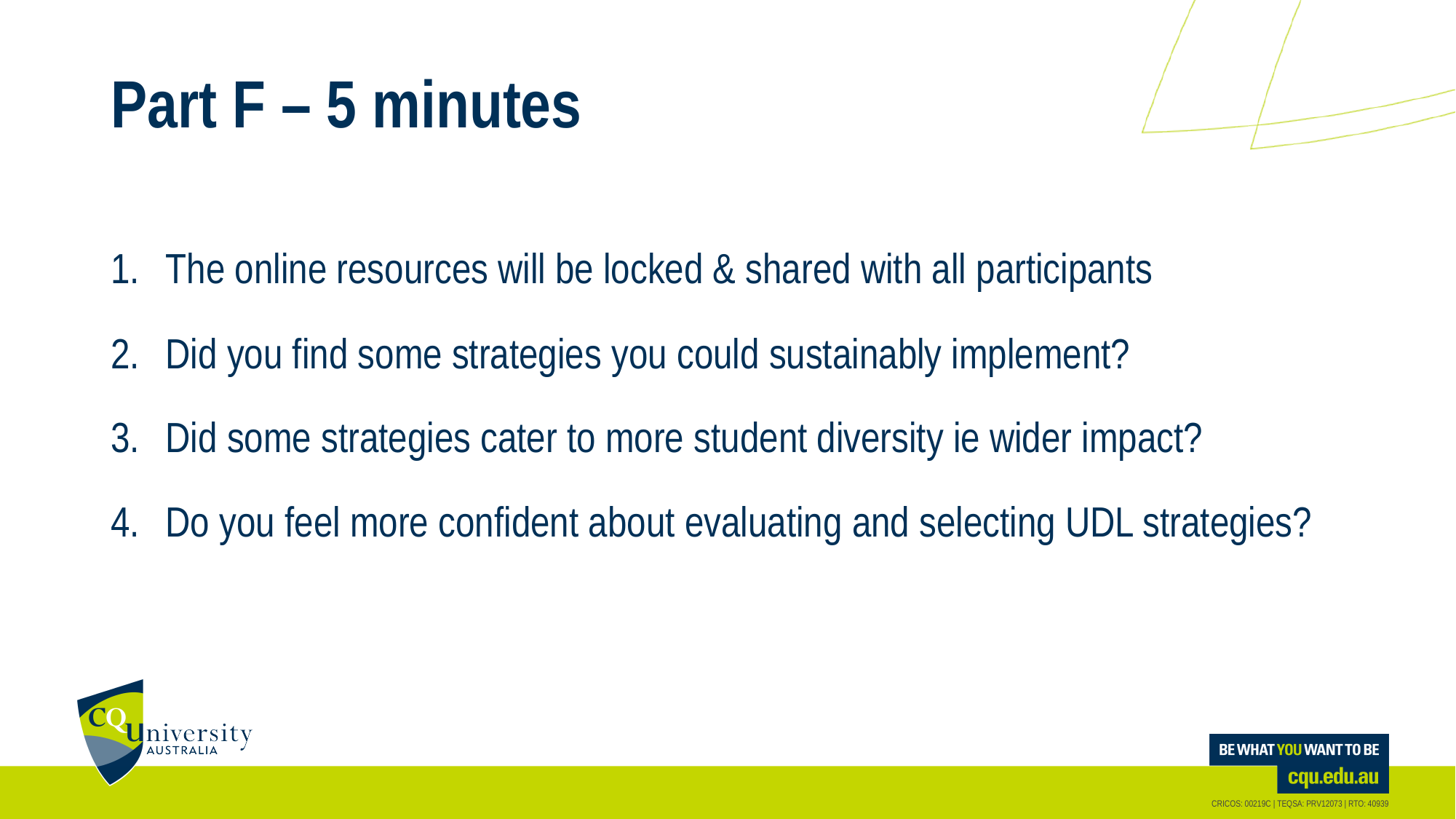

# Part F – 5 minutes
The online resources will be locked & shared with all participants
Did you find some strategies you could sustainably implement?
Did some strategies cater to more student diversity ie wider impact?
Do you feel more confident about evaluating and selecting UDL strategies?